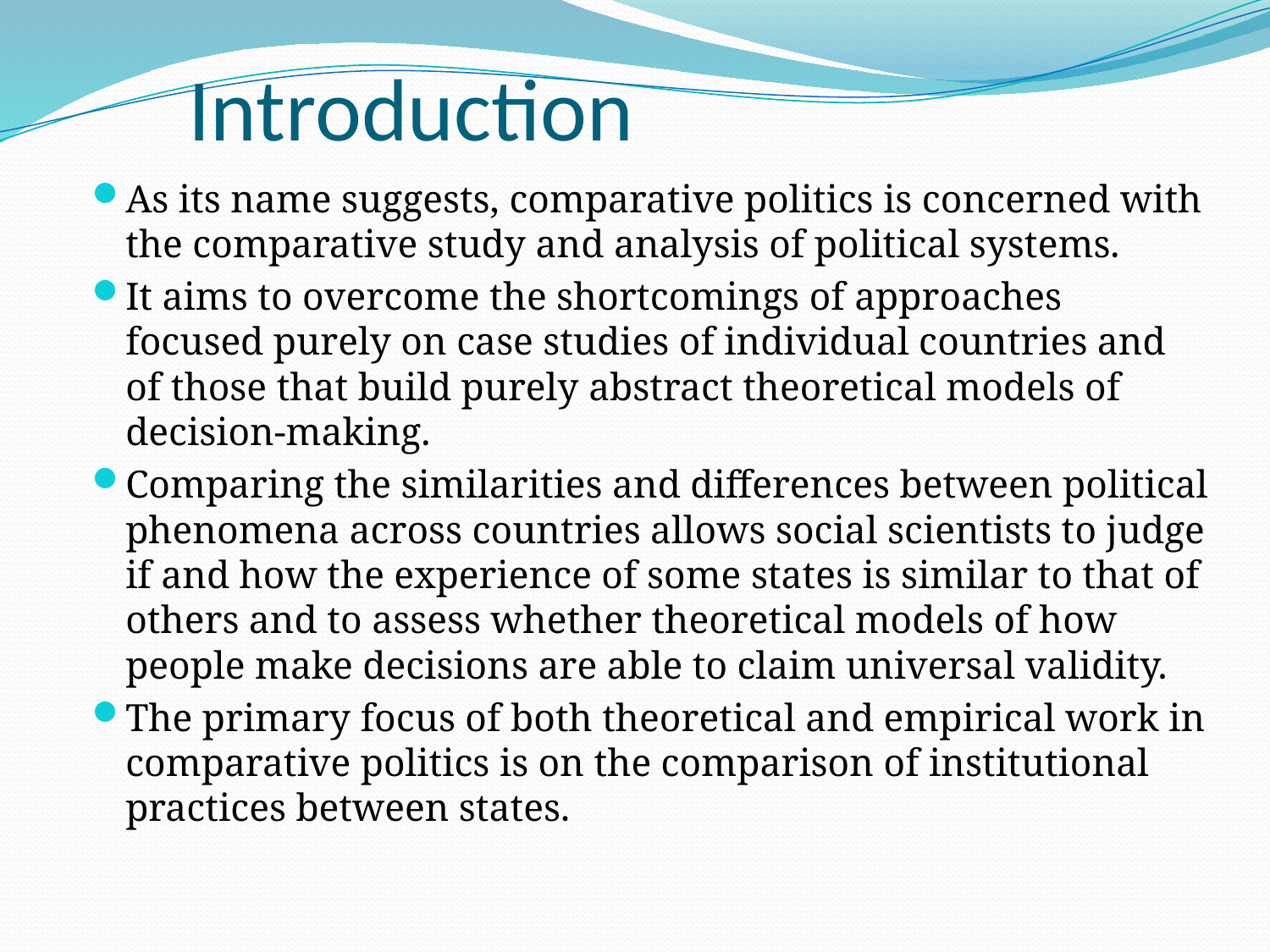

# Introduction
As its name suggests, comparative politics is concerned with the comparative study and analysis of political systems.
It aims to overcome the shortcomings of approaches focused purely on case studies of individual countries and of those that build purely abstract theoretical models of decision-making.
Comparing the similarities and differences between political phenomena across countries allows social scientists to judge if and how the experience of some states is similar to that of others and to assess whether theoretical models of how people make decisions are able to claim universal validity.
The primary focus of both theoretical and empirical work in comparative politics is on the comparison of institutional practices between states.